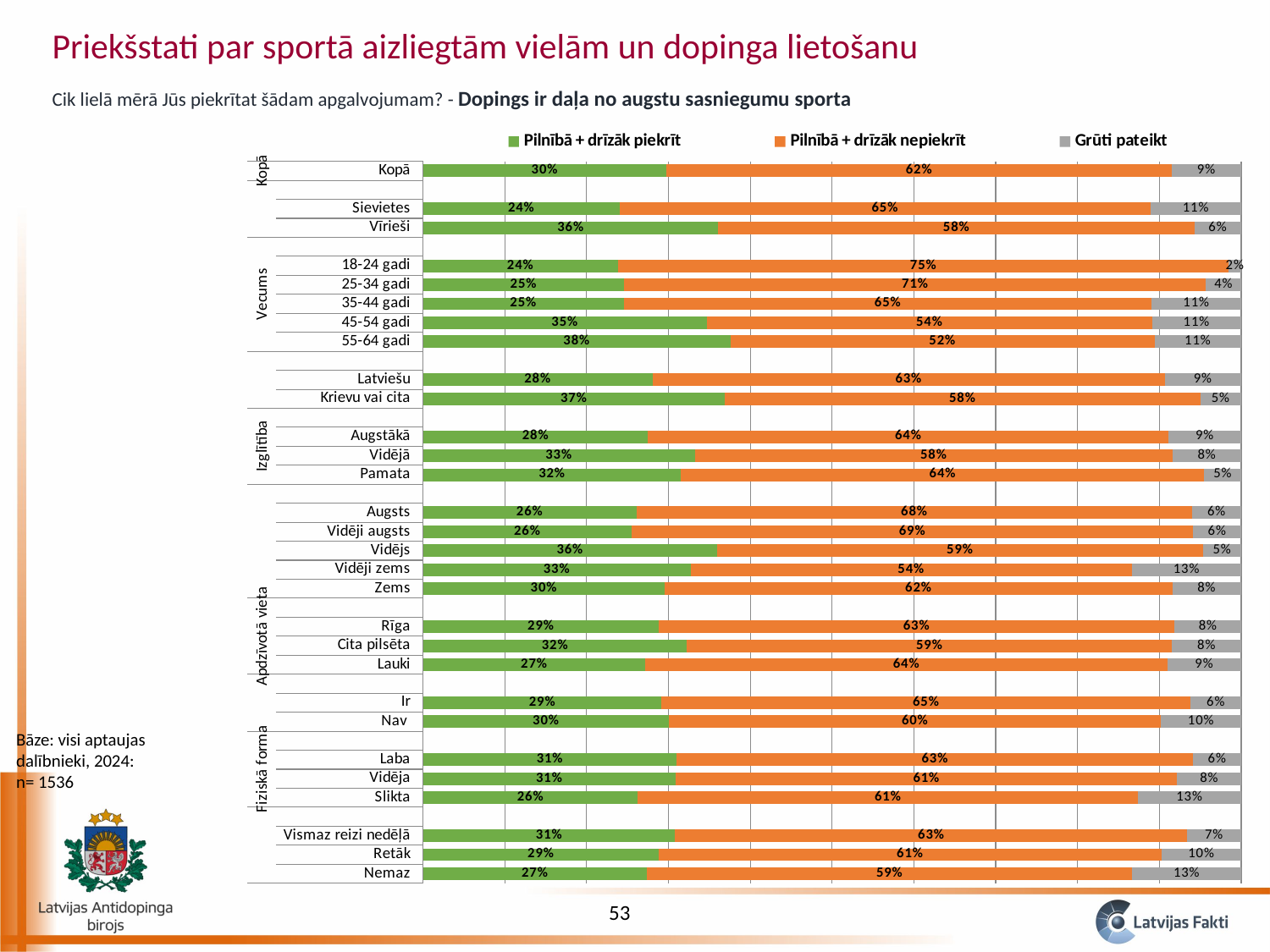

Priekšstati par sportā aizliegtām vielām un dopinga lietošanu
Cik lielā mērā Jūs piekrītat šādam apgalvojumam? - Dopings ir daļa no augstu sasniegumu sporta

### Chart

| Category | Pilnībā + drīzāk piekrīt | Pilnībā + drīzāk nepiekrīt | Grūti pateikt |
|---|---|---|---|
| Nemaz | 0.27338996668371185 | 0.593689023758879 | 0.1329210095574099 |
| Retāk | 0.28792390918747424 | 0.6146173379927997 | 0.09745875281972519 |
| Vismaz reizi nedēļā | 0.3082677035635826 | 0.6258310824720783 | 0.06590121396433907 |
|  | None | None | None |
| Slikta | 0.26264857982920925 | 0.6112315129099317 | 0.12611990726085875 |
| Vidēja | 0.30873319315160763 | 0.6129279540159266 | 0.07833885283246482 |
| Laba | 0.3100160516351925 | 0.6311165122060388 | 0.05886743615876922 |
|  | None | None | None |
| Nav  | 0.30077057960042347 | 0.6011298778897566 | 0.09809954250982114 |
| Ir | 0.291482715608959 | 0.6466391528860994 | 0.06187813150494003 |
|  | None | None | None |
| Lauki | 0.2715700935613971 | 0.6381451914627465 | 0.09028471497585823 |
| Cita pilsēta | 0.3227843999974247 | 0.5924264507881187 | 0.08478914921445754 |
| Rīga | 0.2879498991512611 | 0.630725990710537 | 0.08132411013819883 |
|  | None | None | None |
| Zems | 0.29540049000992025 | 0.6205023853176143 | 0.08409712467246537 |
| Vidēji zems | 0.3269997862654341 | 0.5393103960048709 | 0.13368981772969524 |
| Vidējs | 0.3592991239112451 | 0.5937954138530764 | 0.046905462235679235 |
| Vidēji augsts | 0.25510680134245534 | 0.686003765092034 | 0.058889433565510726 |
| Augsts | 0.2610373351529548 | 0.6786866742577585 | 0.0602759905892868 |
|  | None | None | None |
| Pamata | 0.31552989447686924 | 0.6392937854258798 | 0.04517632009725094 |
| Vidējā | 0.3322552340481045 | 0.5838183890690197 | 0.08392637688287449 |
| Augstākā | 0.27511747458604846 | 0.6359666501816761 | 0.0889158752322749 |
|  | None | None | None |
| Krievu vai cita | 0.36876181065062014 | 0.5810739884121803 | 0.05016420093719823 |
| Latviešu | 0.28041277726660263 | 0.6260280487903727 | 0.09355917394302421 |
|  | None | None | None |
| 55-64 gadi | 0.37571690126340074 | 0.5184057992078464 | 0.10587729952875251 |
| 45-54 gadi | 0.34679704029268726 | 0.5442425382273061 | 0.10896042148000436 |
| 35-44 gadi | 0.24547694865269953 | 0.6450354296371827 | 0.10948762171011717 |
| 25-34 gadi | 0.245968468580134 | 0.7111163463638319 | 0.04291518505603423 |
| 18-24 gadi | 0.2382542499746486 | 0.7465569166701294 | 0.015188833355222397 |
|  | None | None | None |
| Vīrieši | 0.36088389175446706 | 0.5822748258483855 | 0.056841282397147266 |
| Sievietes | 0.24022508844443827 | 0.6490100949497917 | 0.11076481660576853 |
|  | None | None | None |
| Kopā | 0.2974593731100803 | 0.6173543410038994 | 0.0851862858860197 |
Bāze: visi aptaujas dalībnieki, 2024: n= 1536
53